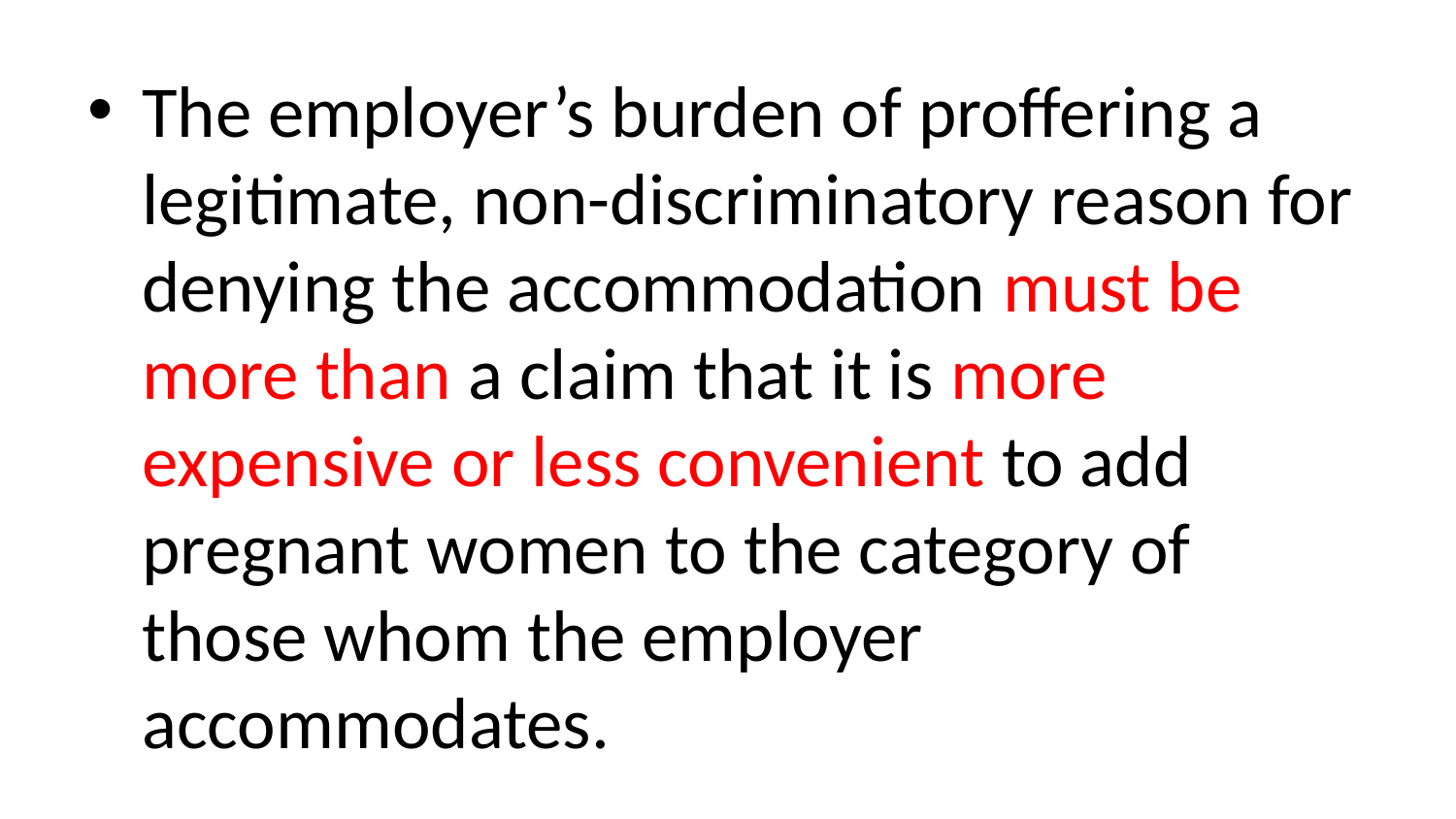

The employer’s burden of proffering a legitimate, non-discriminatory reason for denying the accommodation must be more than a claim that it is more expensive or less convenient to add pregnant women to the category of those whom the employer accommodates.